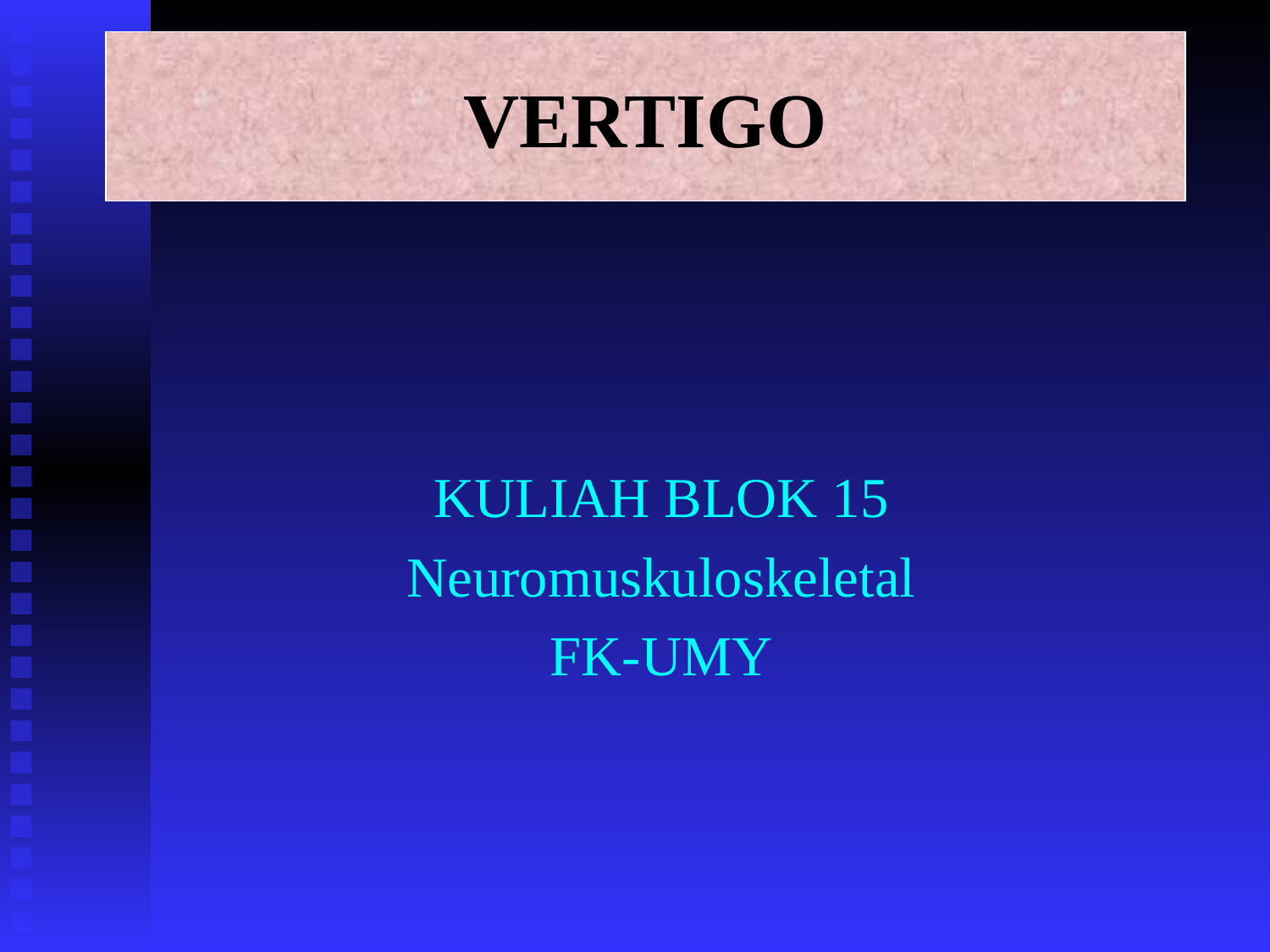

# VERTIGO
KULIAH BLOK 15
Neuromuskuloskeletal
FK-UMY